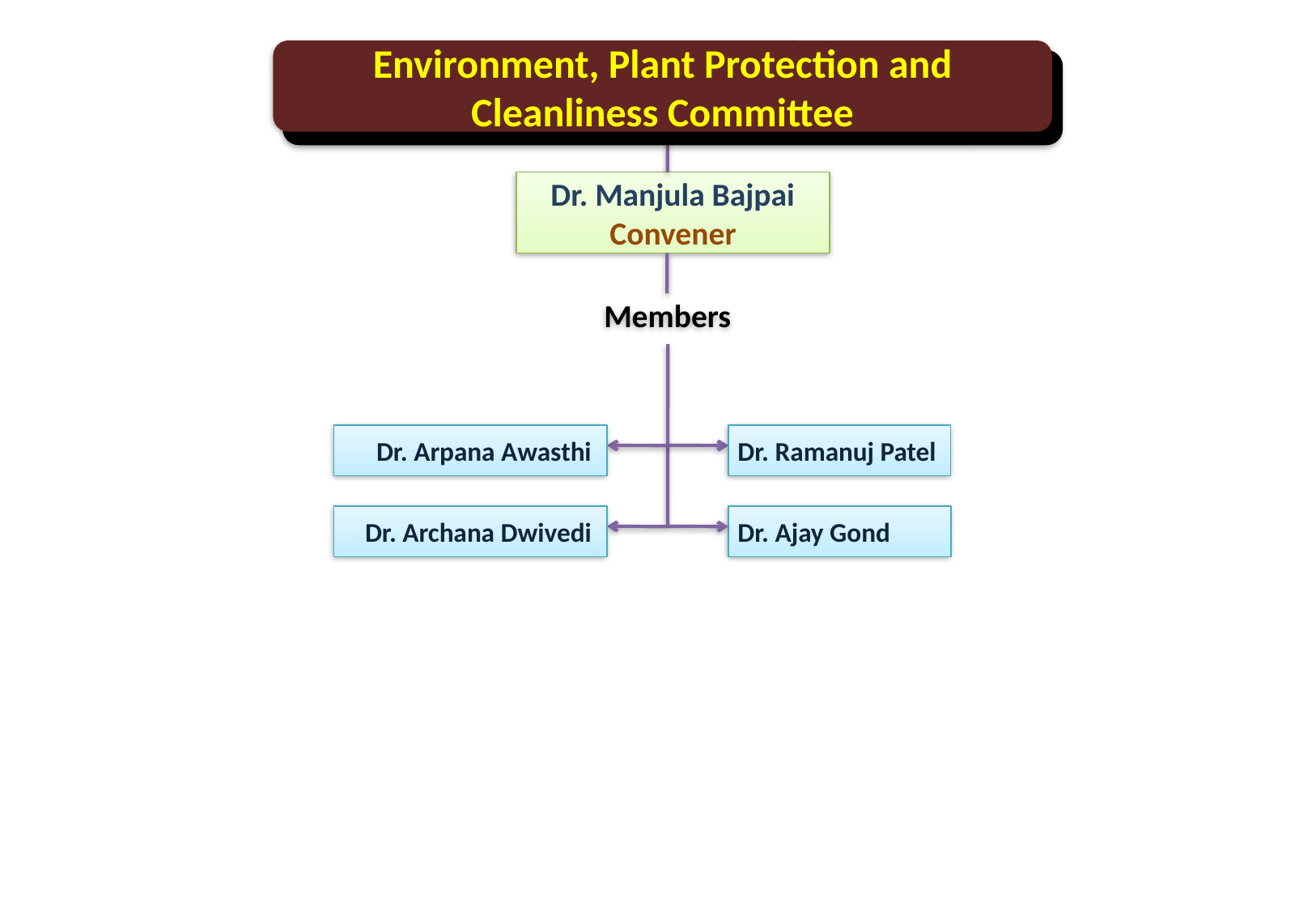

Environment, Plant Protection and Cleanliness Committee

Dr. Manjula Bajpai
Convener
Members
Dr. Arpana Awasthi
Dr. Ramanuj Patel
Dr. Archana Dwivedi
Dr. Ajay Gond